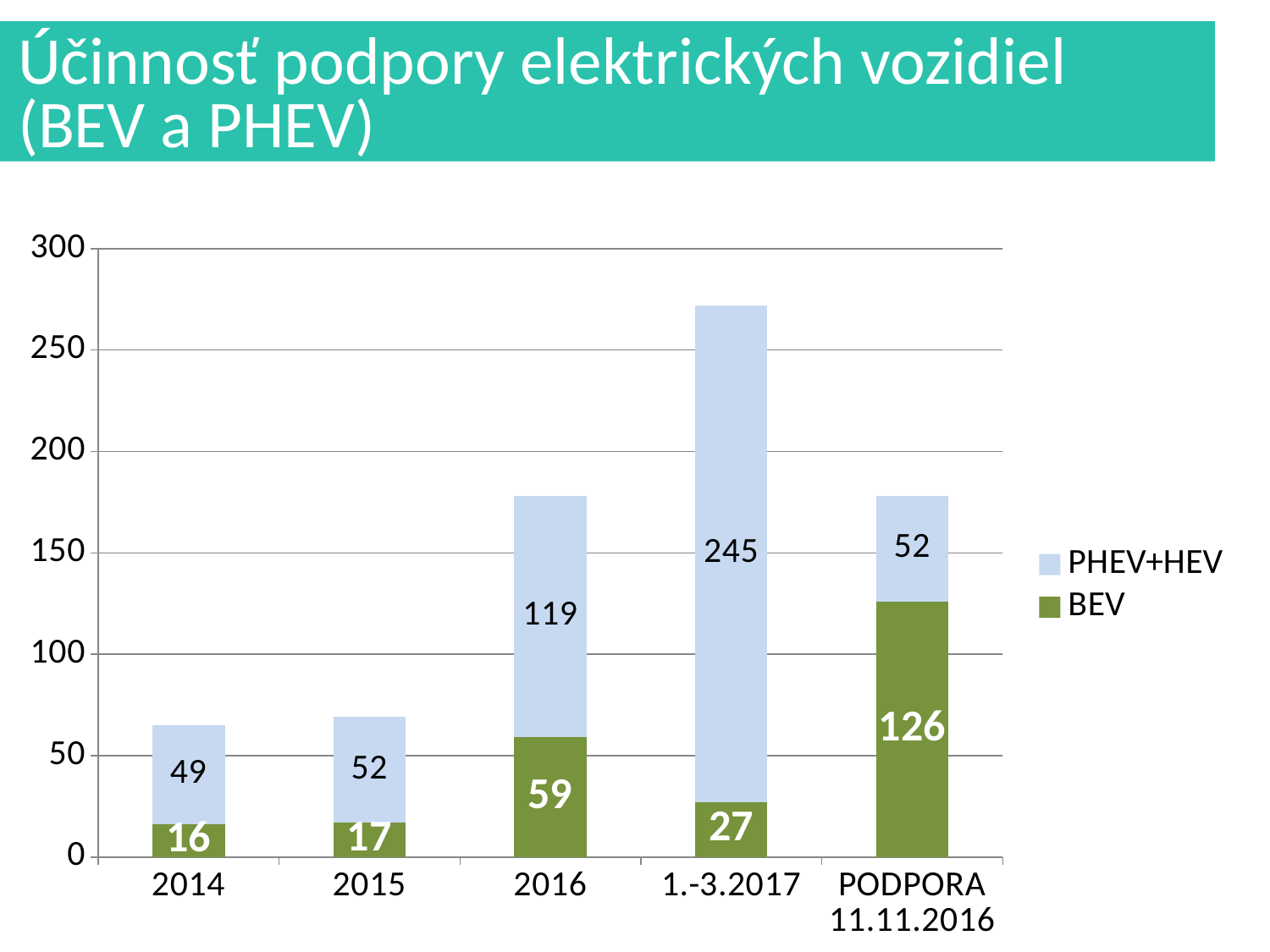

Účinnosť podpory elektrických vozidiel
(BEV a PHEV)

### Chart

| Category | BEV | PHEV+HEV |
|---|---|---|
| 2014 | 16.0 | 49.0 |
| 2015 | 17.0 | 52.0 |
| 2016 | 59.0 | 119.0 |
| 1.-3.2017 | 27.0 | 245.0 |
| PODPORA 11.11.2016 | 126.0 | 52.0 |